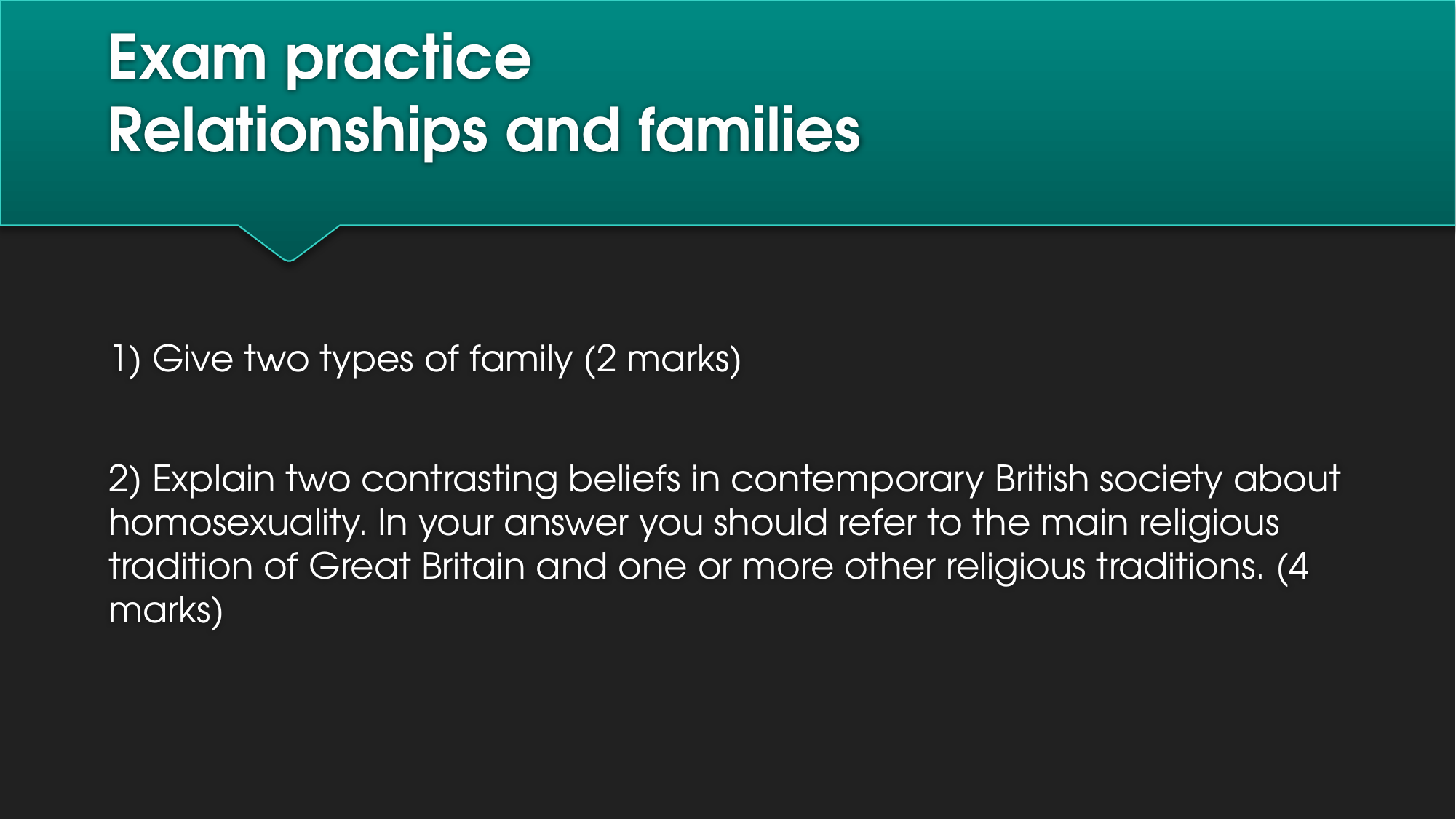

# Exam practice Relationships and families
1) Give two types of family (2 marks)

2) Explain two contrasting beliefs in contemporary British society about homosexuality. In your answer you should refer to the main religious tradition of Great Britain and one or more other religious traditions. (4 marks)